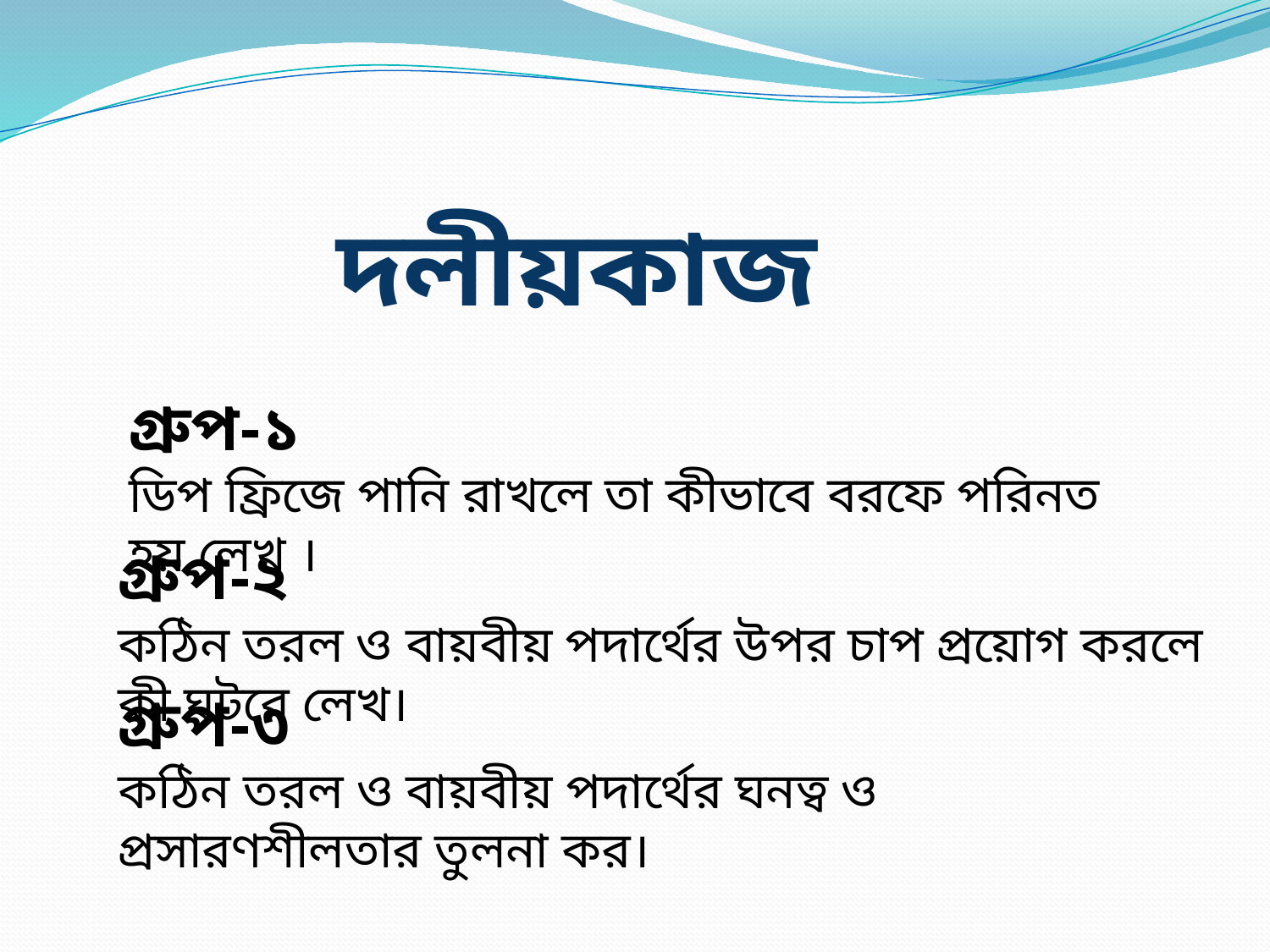

দলীয়কাজ
গ্রুপ-১
ডিপ ফ্রিজে পানি রাখলে তা কীভাবে বরফে পরিনত হয় লেখ ।
গ্রুপ-২
কঠিন তরল ও বায়বীয় পদার্থের উপর চাপ প্রয়োগ করলে কী ঘটবে লেখ।
গ্রুপ-৩
কঠিন তরল ও বায়বীয় পদার্থের ঘনত্ব ও প্রসারণশীলতার তুলনা কর।